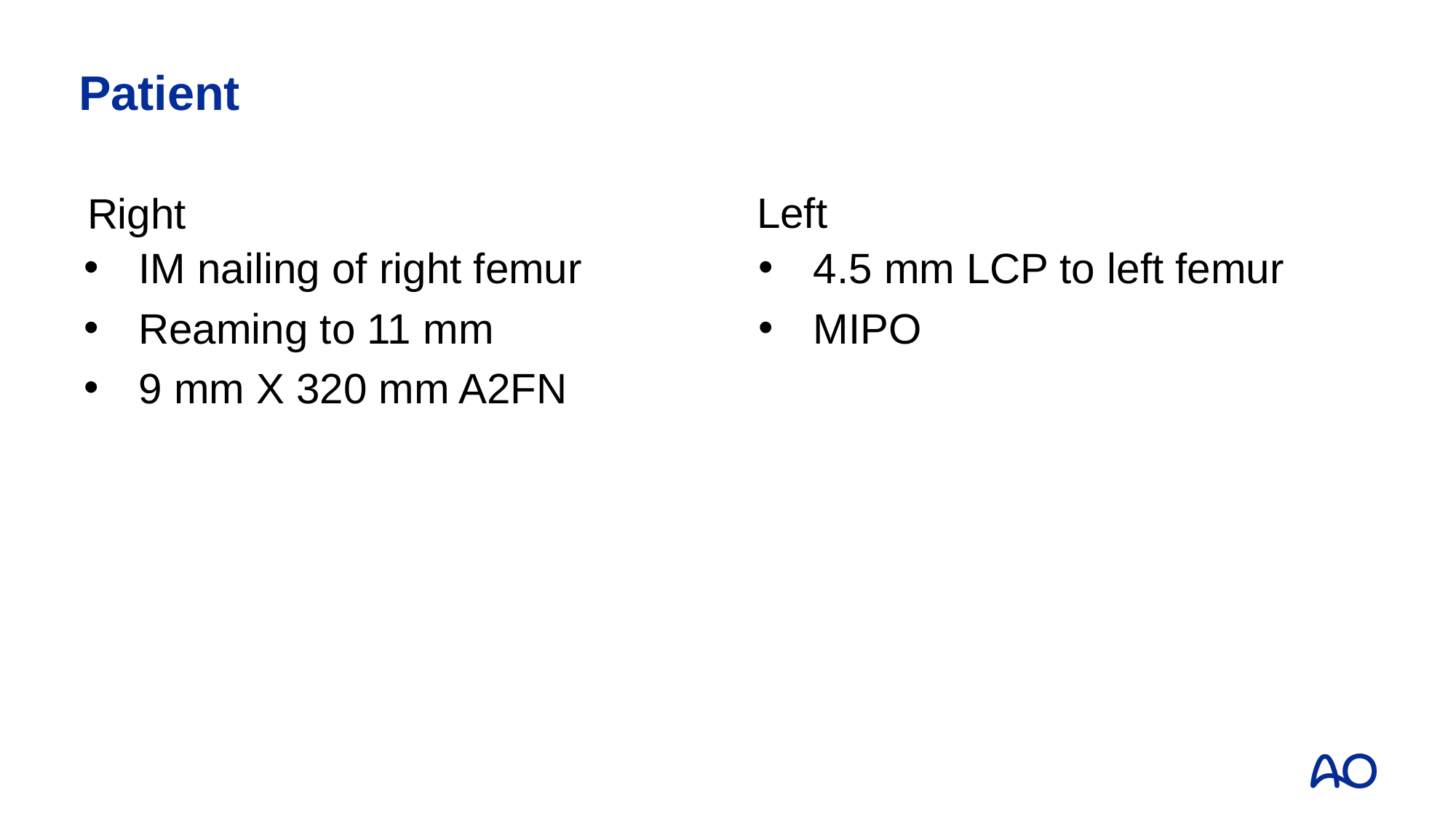

# Patient
Left
Right
IM nailing of right femur
Reaming to 11 mm
9 mm X 320 mm A2FN

4.5 mm LCP to left femur
MIPO